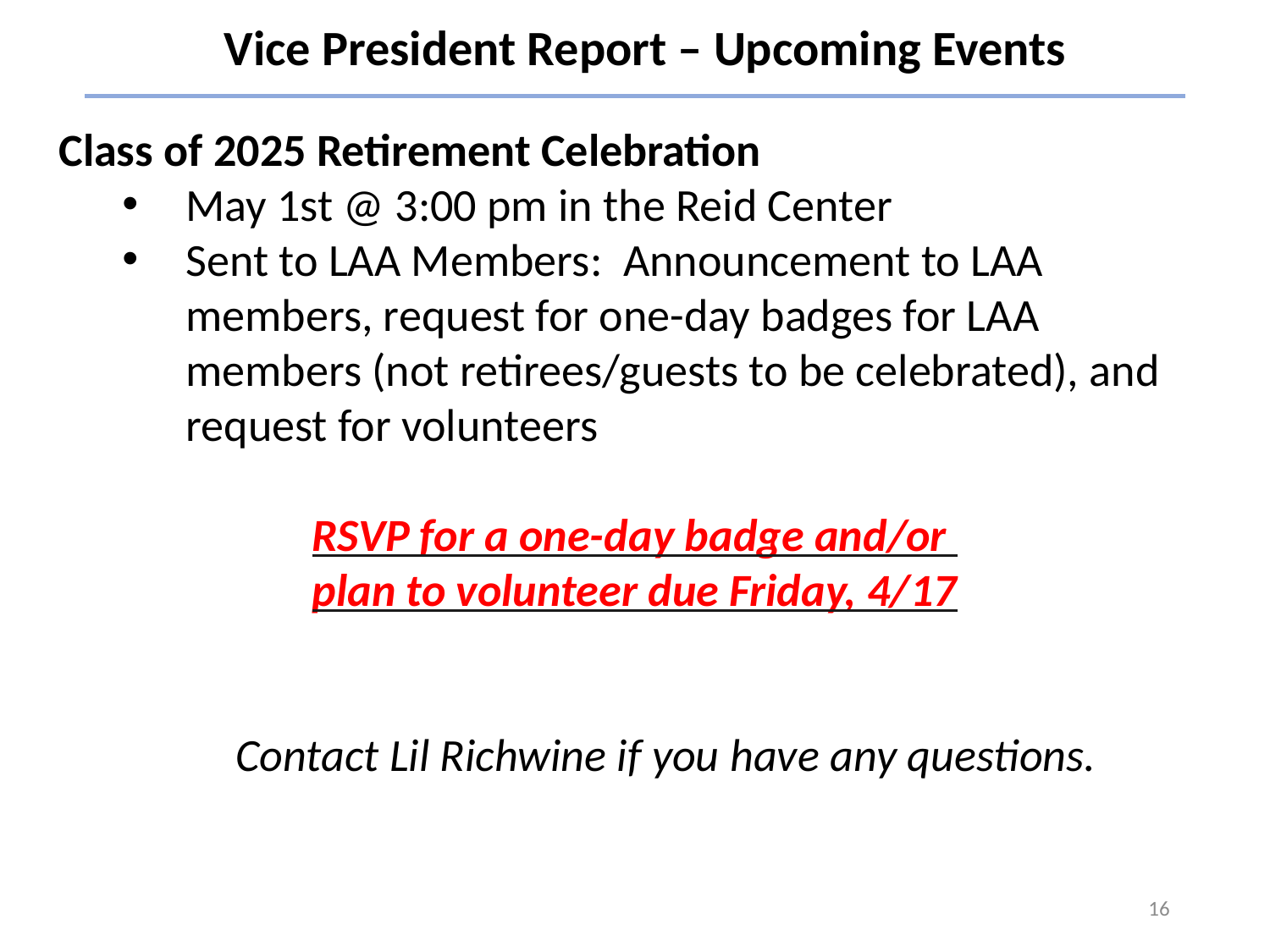

Vice President Report – Upcoming Events
Class of 2025 Retirement Celebration
May 1st @ 3:00 pm in the Reid Center
Sent to LAA Members:  Announcement to LAA members, request for one-day badges for LAA members (not retirees/guests to be celebrated), and request for volunteers

RSVP for a one-day badge and/or
plan to volunteer due Friday, 4/17

Contact Lil Richwine if you have any questions.

16